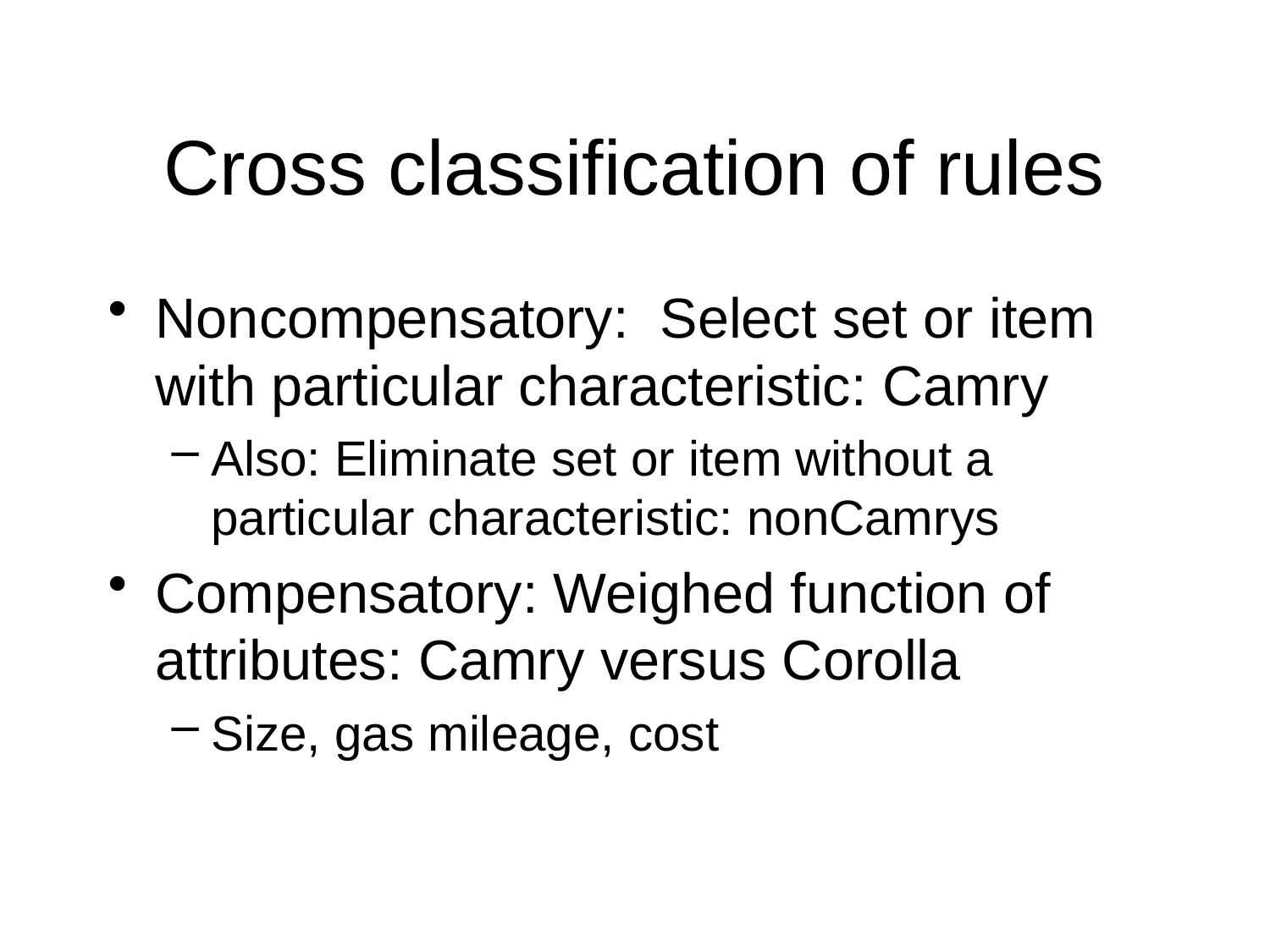

# Cross classification of rules
Noncompensatory:  Select set or item with particular characteristic: Camry
Also: Eliminate set or item without a particular characteristic: nonCamrys
Compensatory: Weighed function of attributes: Camry versus Corolla
Size, gas mileage, cost